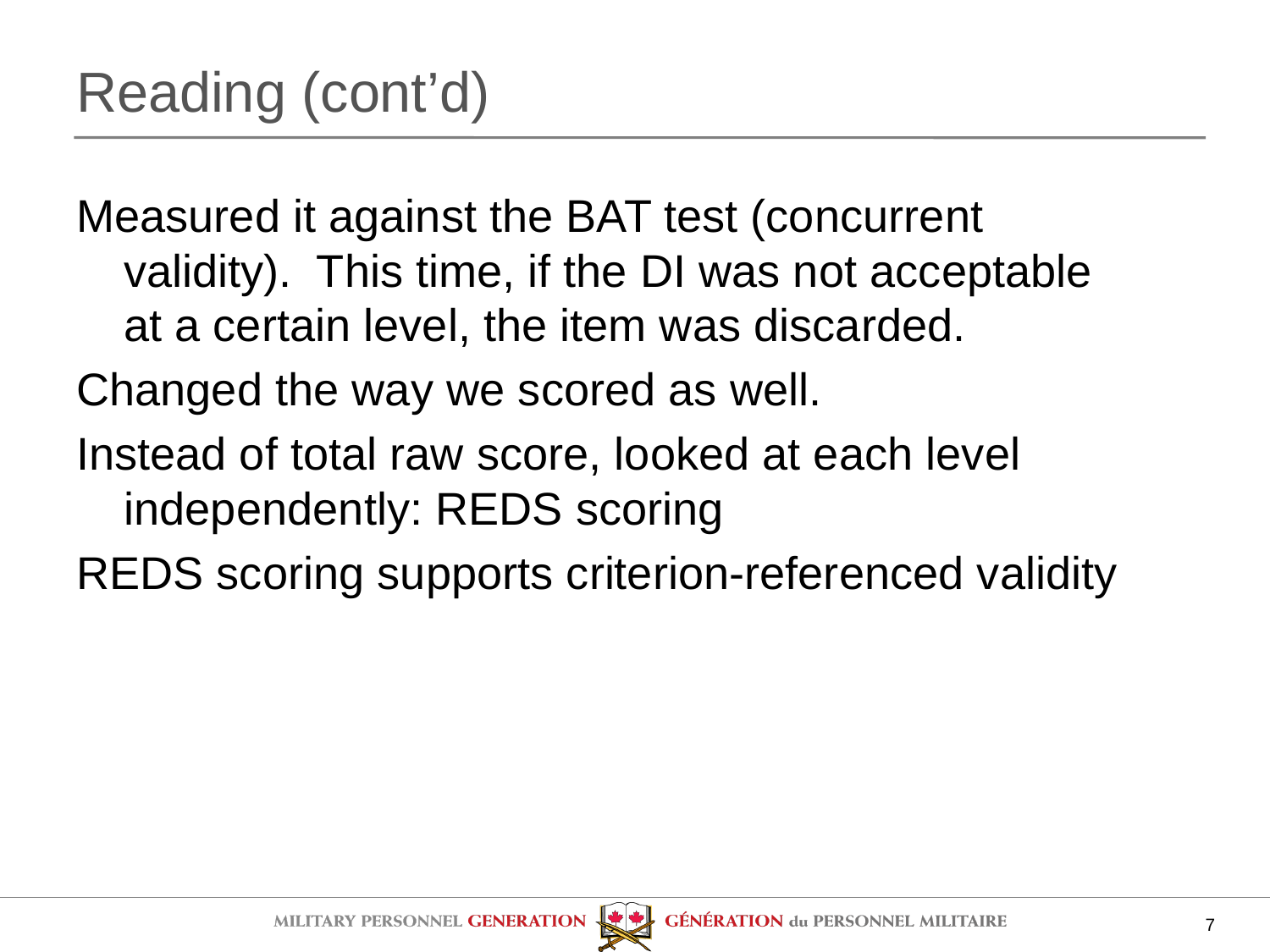

# Reading (cont’d)
Measured it against the BAT test (concurrent validity).  This time, if the DI was not acceptable at a certain level, the item was discarded.
Changed the way we scored as well.
Instead of total raw score, looked at each level independently: REDS scoring
REDS scoring supports criterion-referenced validity

7